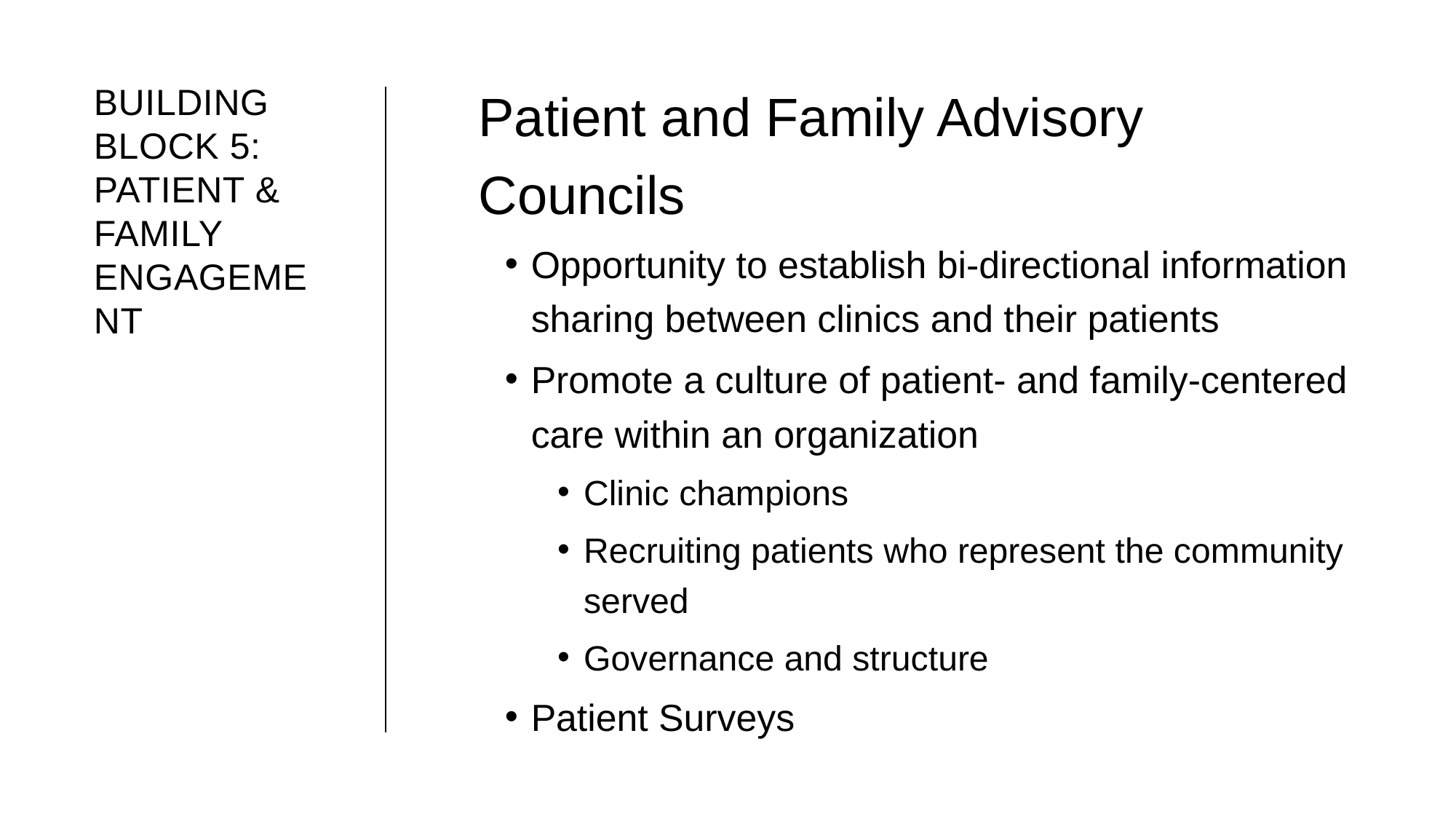

Patient and Family Advisory Councils
Opportunity to establish bi-directional information sharing between clinics and their patients
Promote a culture of patient- and family-centered care within an organization
Clinic champions
Recruiting patients who represent the community served
Governance and structure
Patient Surveys
# BUILDING BLOCK 5: PATIENT & FAMILY  ENGAGEMENT